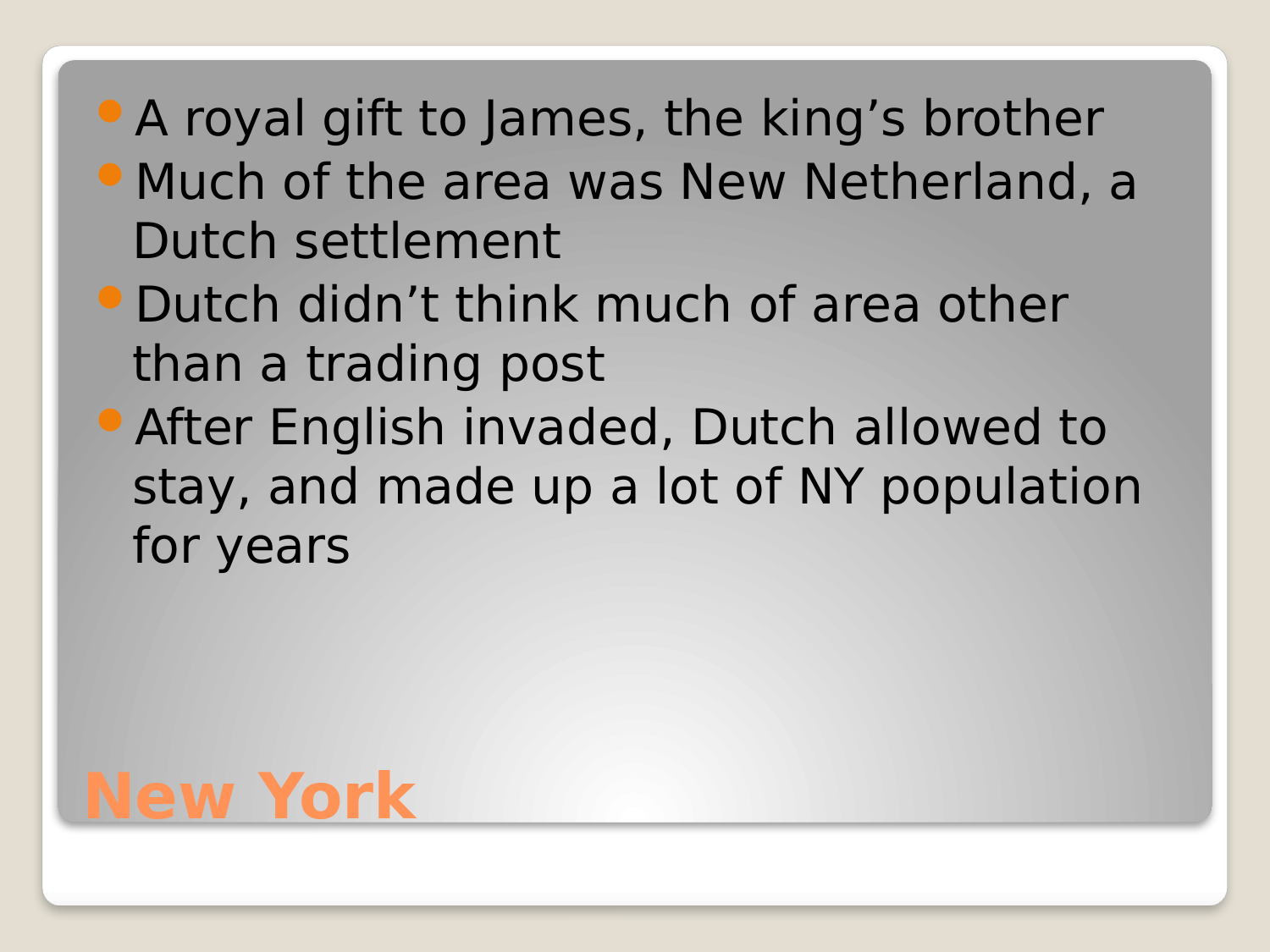

A royal gift to James, the king’s brother
Much of the area was New Netherland, a Dutch settlement
Dutch didn’t think much of area other than a trading post
After English invaded, Dutch allowed to stay, and made up a lot of NY population for years
# New York